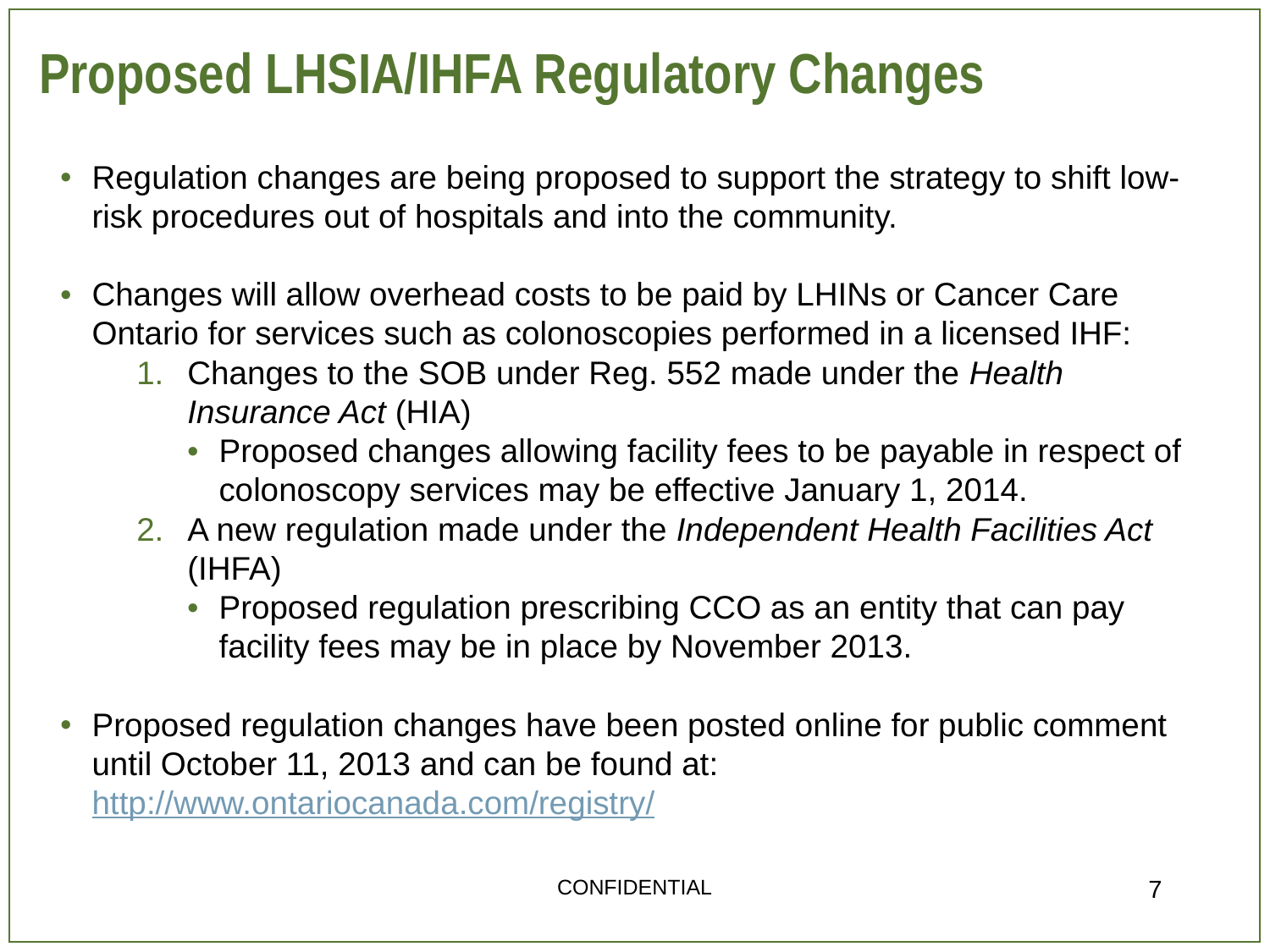

Proposed LHSIA/IHFA Regulatory Changes
Regulation changes are being proposed to support the strategy to shift low-risk procedures out of hospitals and into the community.

Changes will allow overhead costs to be paid by LHINs or Cancer Care Ontario for services such as colonoscopies performed in a licensed IHF:
Changes to the SOB under Reg. 552 made under the Health Insurance Act (HIA)
Proposed changes allowing facility fees to be payable in respect of colonoscopy services may be effective January 1, 2014.
A new regulation made under the Independent Health Facilities Act (IHFA)
Proposed regulation prescribing CCO as an entity that can pay facility fees may be in place by November 2013.

Proposed regulation changes have been posted online for public comment until October 11, 2013 and can be found at: http://www.ontariocanada.com/registry/

CONFIDENTIAL
7